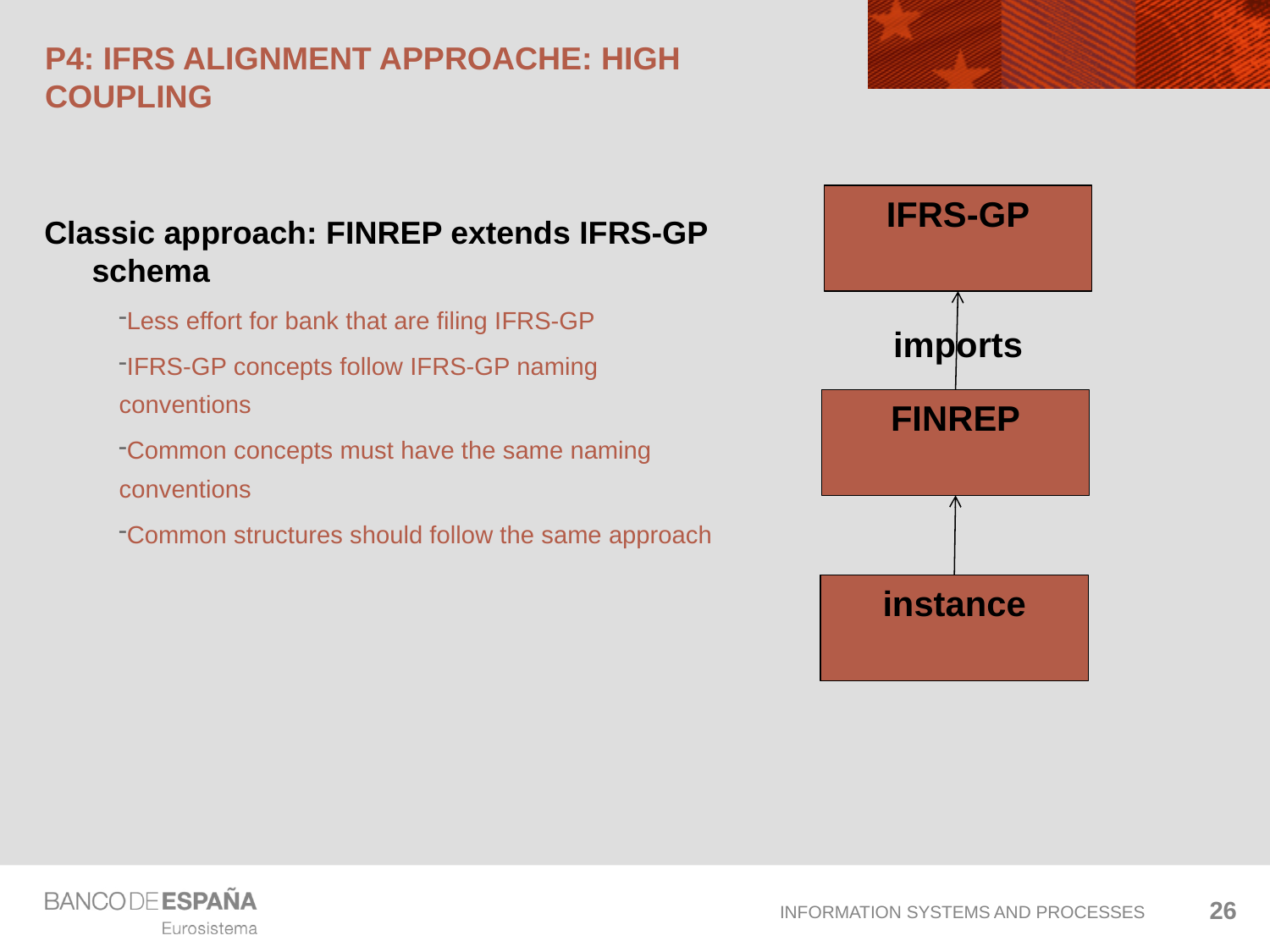

# P4: IFRS alignment APPROACHE: HIGH COUPLING
IFRS-GP
Classic approach: FINREP extends IFRS-GP schema
Less effort for bank that are filing IFRS-GP
IFRS-GP concepts follow IFRS-GP naming conventions
Common concepts must have the same naming conventions
Common structures should follow the same approach

imports
FINREP
instance
26